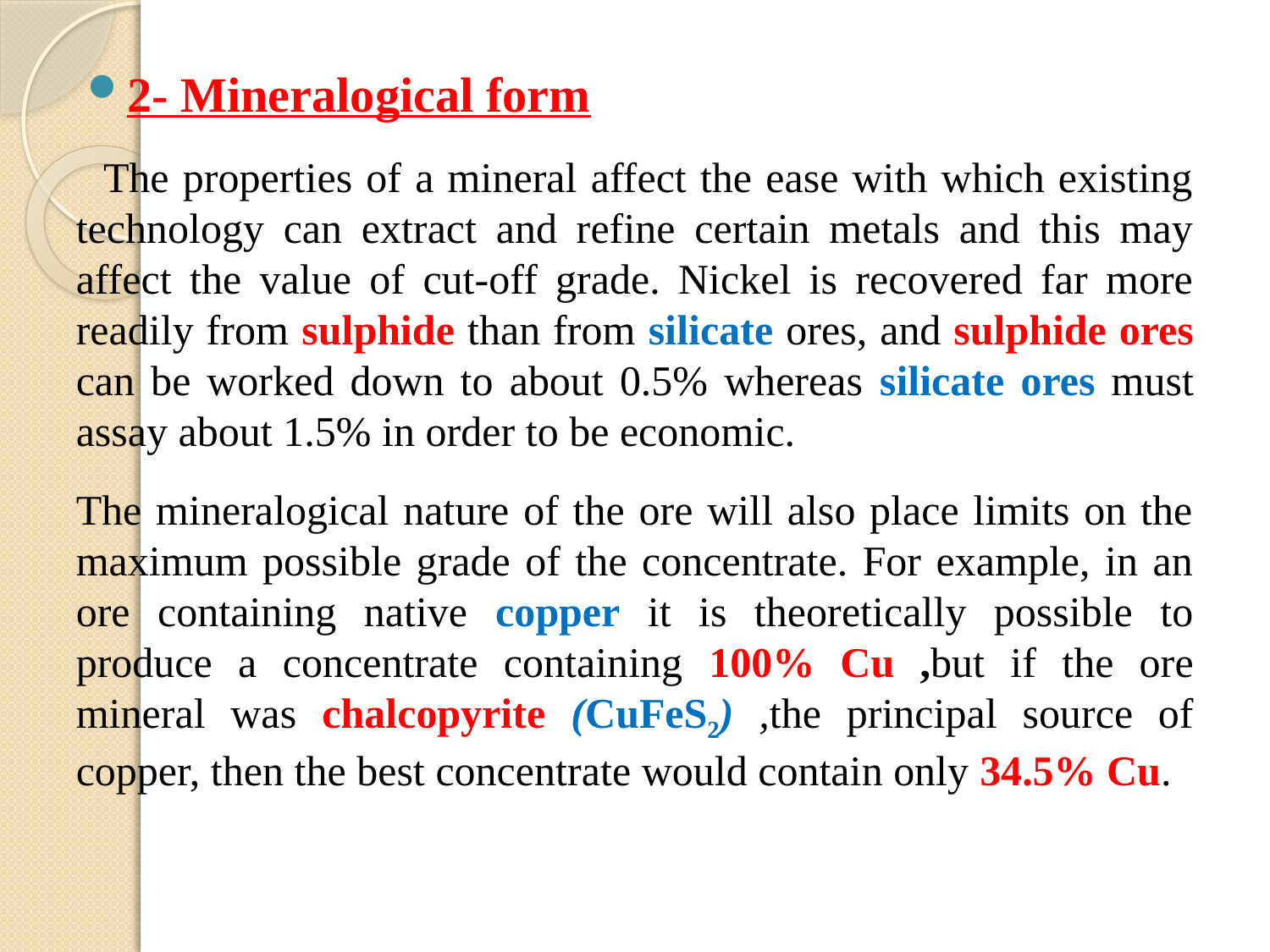

2- Mineralogical form
  The properties of a mineral affect the ease with which existing technology can extract and refine certain metals and this may affect the value of cut-off grade. Nickel is recovered far more readily from sulphide than from silicate ores, and sulphide ores can be worked down to about 0.5% whereas silicate ores must assay about 1.5% in order to be economic.
The mineralogical nature of the ore will also place limits on the maximum possible grade of the concentrate. For example, in an ore containing native copper it is theoretically possible to produce a concentrate containing 100% Cu ,but if the ore mineral was chalcopyrite (CuFeS2) ,the principal source of copper, then the best concentrate would contain only 34.5% Cu.